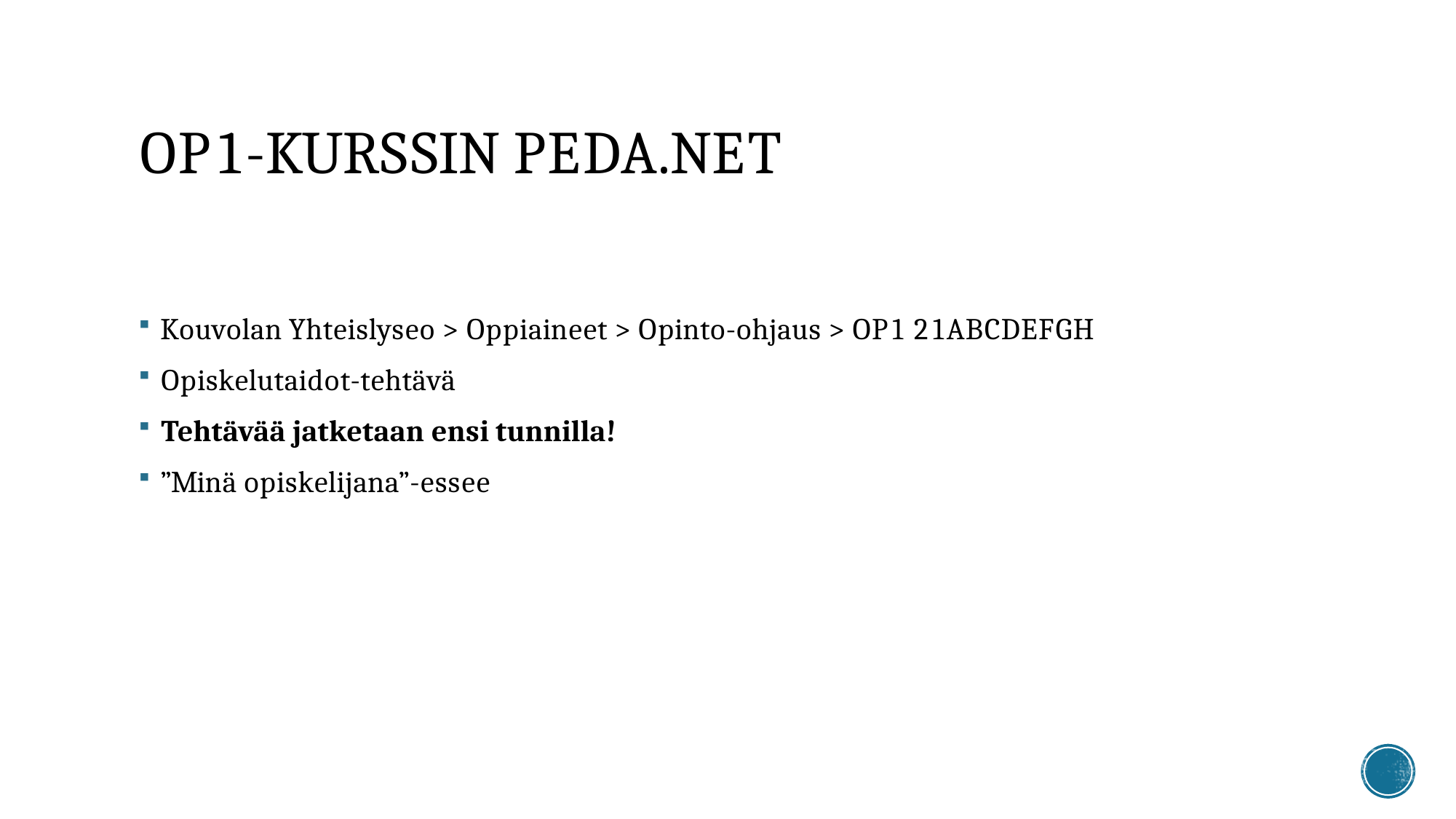

# Op1-kurssin peda.net

Kouvolan Yhteislyseo > Oppiaineet > Opinto-ohjaus > OP1 21ABCDEFGH
Opiskelutaidot-tehtävä
Tehtävää jatketaan ensi tunnilla!
”Minä opiskelijana”-essee